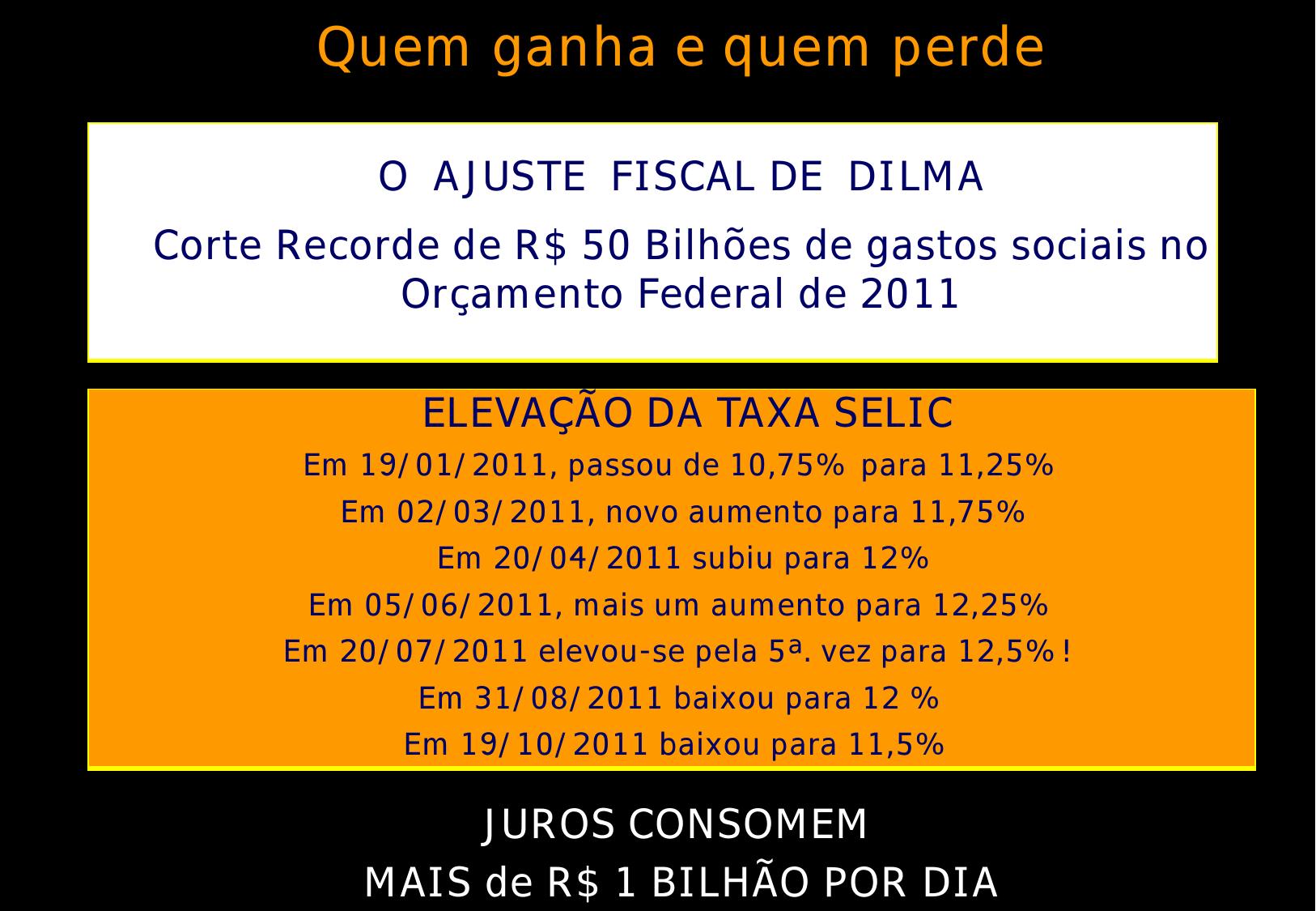

Quem ganha e quem perde
O  AJUSTE  FISCAL DE  DILMA
Corte Recorde de R$ 50 Bilhões de gastos sociais no Orçamento Federal de 2011

 ELEVAÇÃO DA TAXA SELIC
Em 19/01/2011, passou de 10,75% para 11,25%
 Em 02/03/2011, novo aumento para 11,75%
 Em 20/04/2011 subiu para 12%
Em 05/06/2011, mais um aumento para 12,25%
Em 20/07/2011 elevou-se pela 5ª. vez para 12,5%!
Em 31/08/2011 baixou para 12 %
Em 19/10/2011 baixou para 11,5%

JUROS CONSOMEM
MAIS de R$ 1 BILHÃO POR DIA
|  |
| --- |
|  |
| --- |